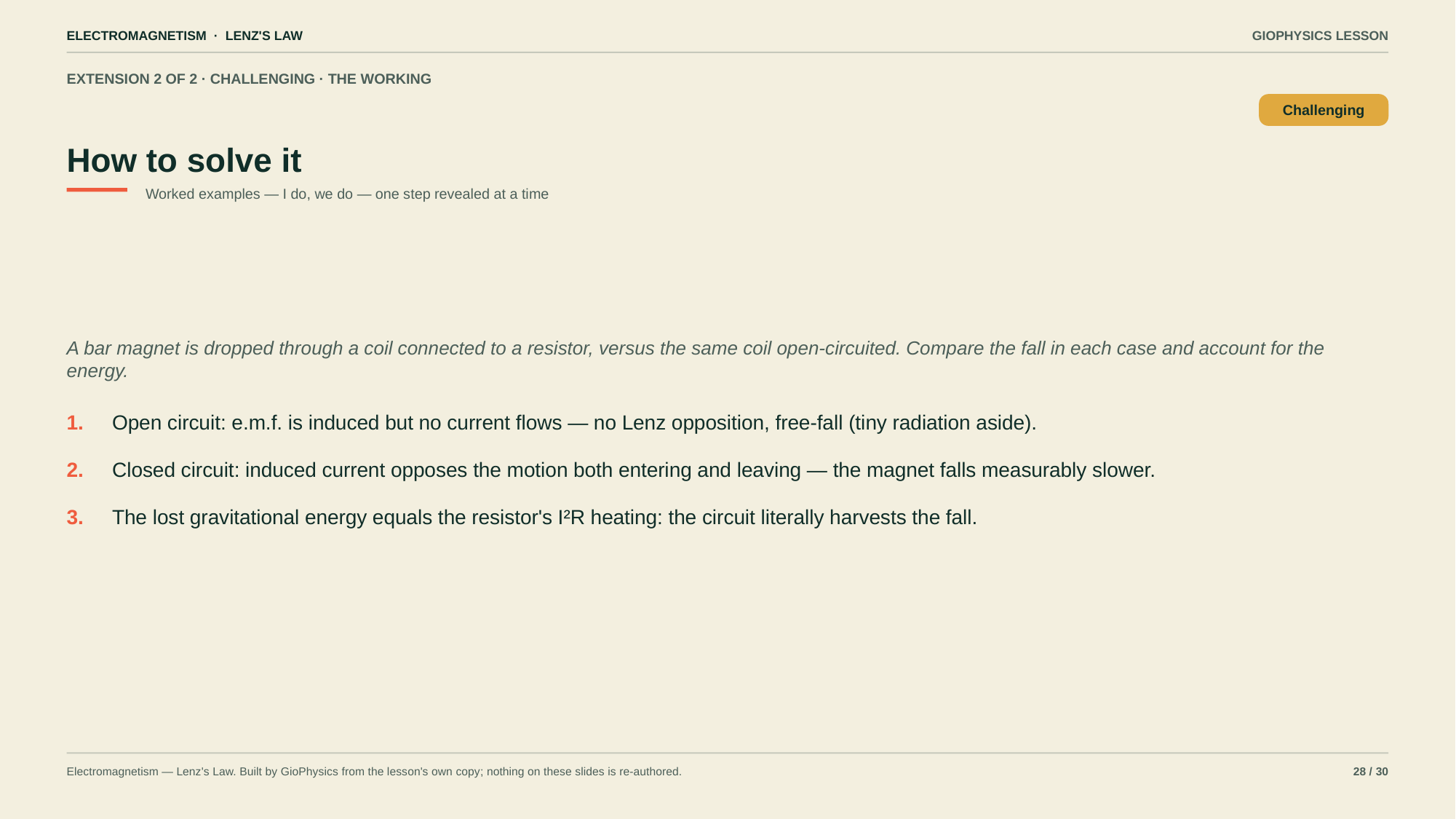

ELECTROMAGNETISM  ·  LENZ'S LAW
GIOPHYSICS LESSON

EXTENSION 2 OF 2 · CHALLENGING · THE WORKING
How to solve it

Challenging
Worked examples — I do, we do — one step revealed at a time

A bar magnet is dropped through a coil connected to a resistor, versus the same coil open-circuited. Compare the fall in each case and account for the energy.
1.
Open circuit: e.m.f. is induced but no current flows — no Lenz opposition, free-fall (tiny radiation aside).
2.
Closed circuit: induced current opposes the motion both entering and leaving — the magnet falls measurably slower.
3.
The lost gravitational energy equals the resistor's I²R heating: the circuit literally harvests the fall.

Electromagnetism — Lenz's Law. Built by GioPhysics from the lesson's own copy; nothing on these slides is re-authored.
28 / 30